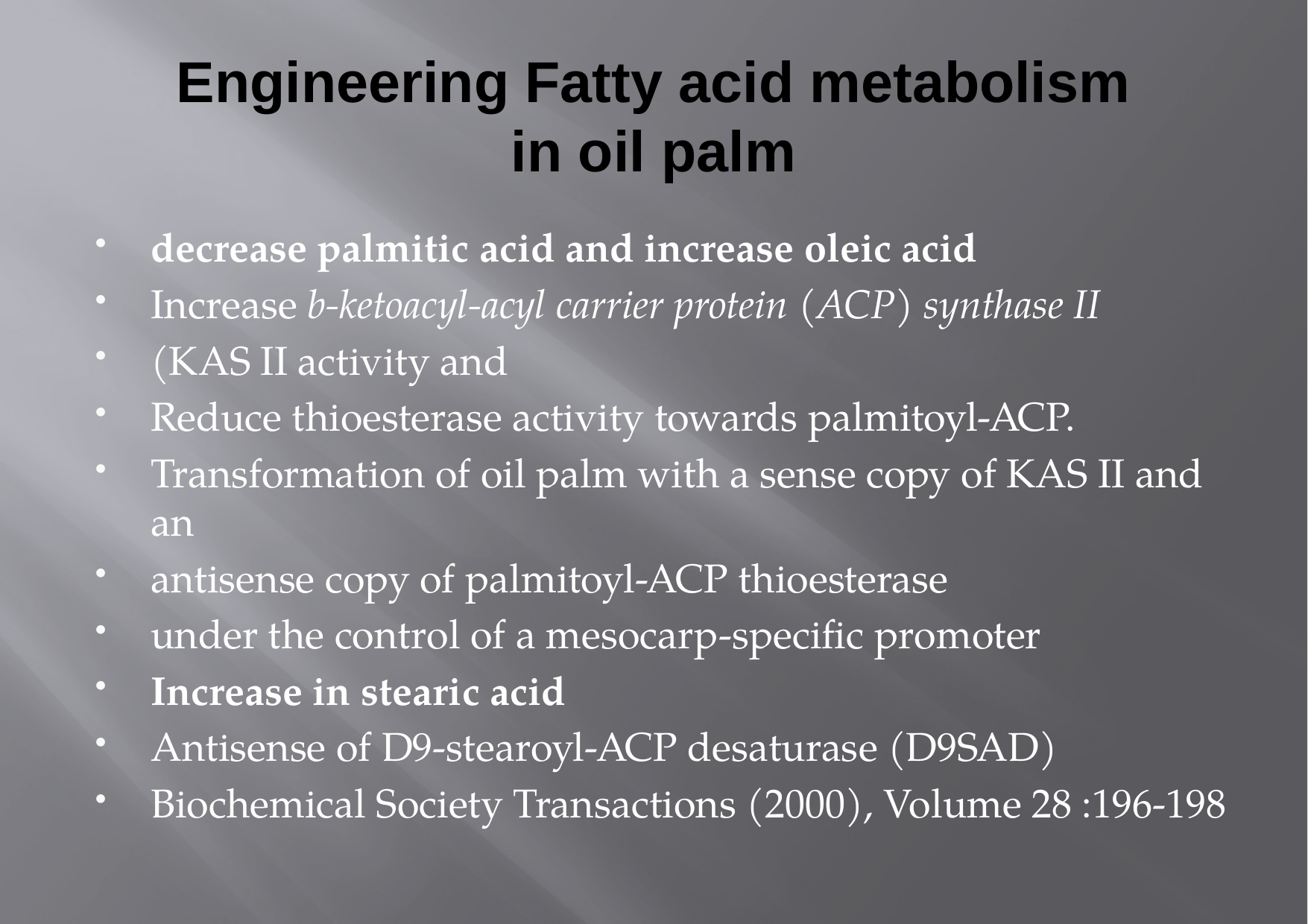

# Engineering Fatty acid metabolism in oil palm
decrease palmitic acid and increase oleic acid
Increase b-ketoacyl-acyl carrier protein (ACP) synthase II
(KAS II activity and
Reduce thioesterase activity towards palmitoyl-ACP.
Transformation of oil palm with a sense copy of KAS II and an
antisense copy of palmitoyl-ACP thioesterase
under the control of a mesocarp-specific promoter
Increase in stearic acid
Antisense of D9-stearoyl-ACP desaturase (D9SAD)
Biochemical Society Transactions (2000), Volume 28 :196-198